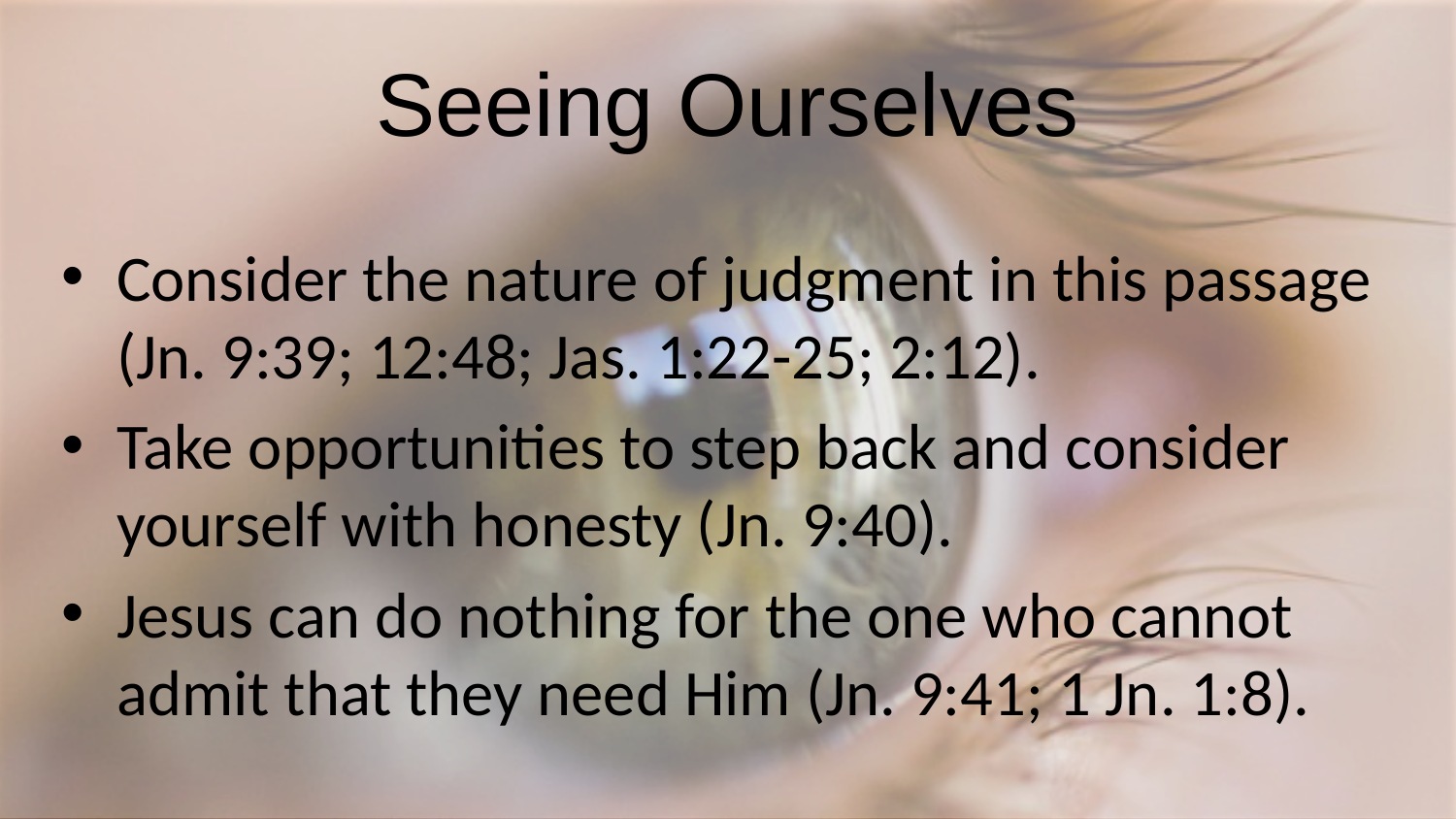

# Seeing Ourselves
Consider the nature of judgment in this passage (Jn. 9:39; 12:48; Jas. 1:22-25; 2:12).
Take opportunities to step back and consider yourself with honesty (Jn. 9:40).
Jesus can do nothing for the one who cannot admit that they need Him (Jn. 9:41; 1 Jn. 1:8).